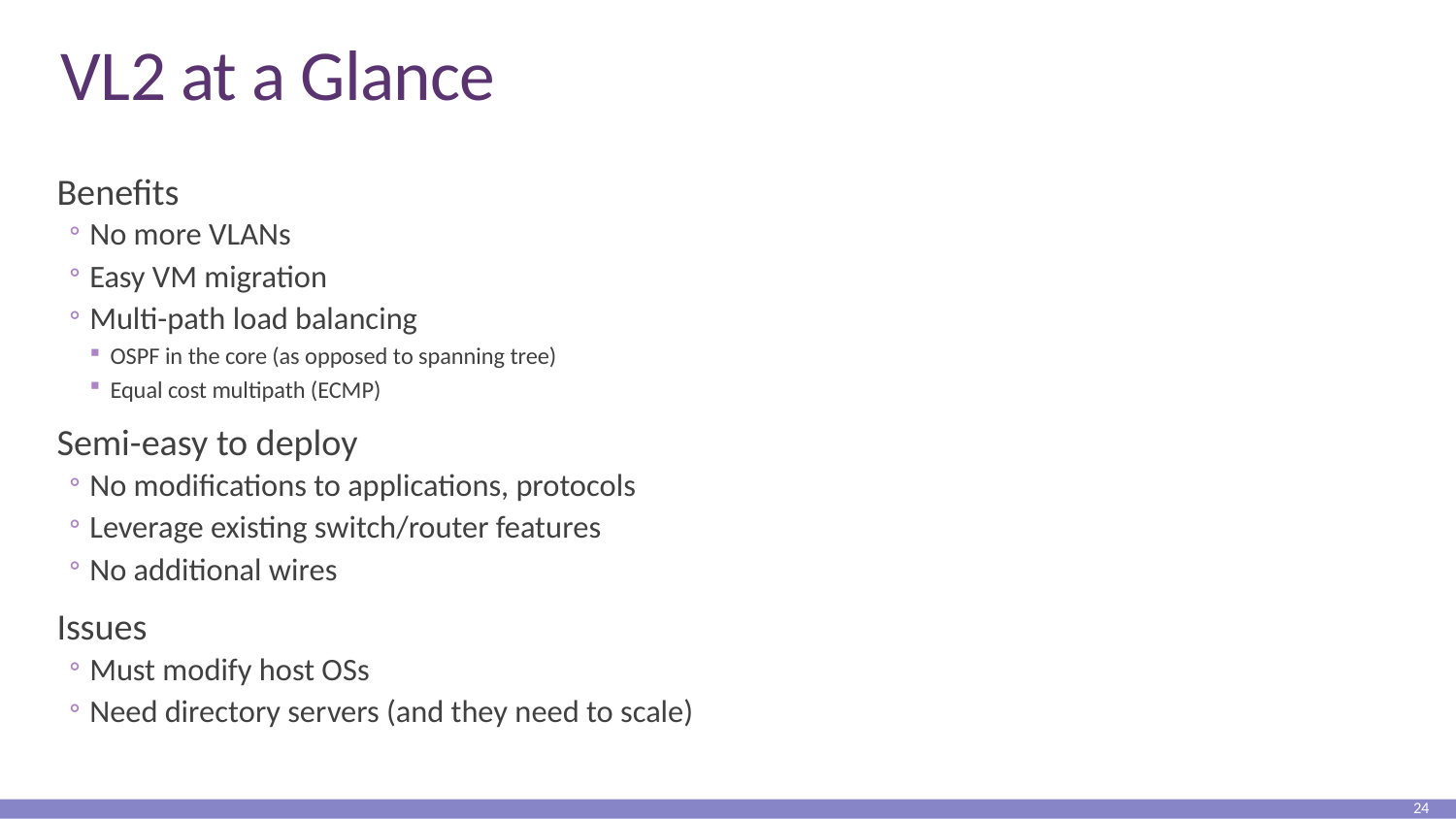

# VL2 at a Glance
Benefits
No more VLANs
Easy VM migration
Multi-path load balancing
OSPF in the core (as opposed to spanning tree)
Equal cost multipath (ECMP)
Semi-easy to deploy
No modifications to applications, protocols
Leverage existing switch/router features
No additional wires
Issues
Must modify host OSs
Need directory servers (and they need to scale)
24